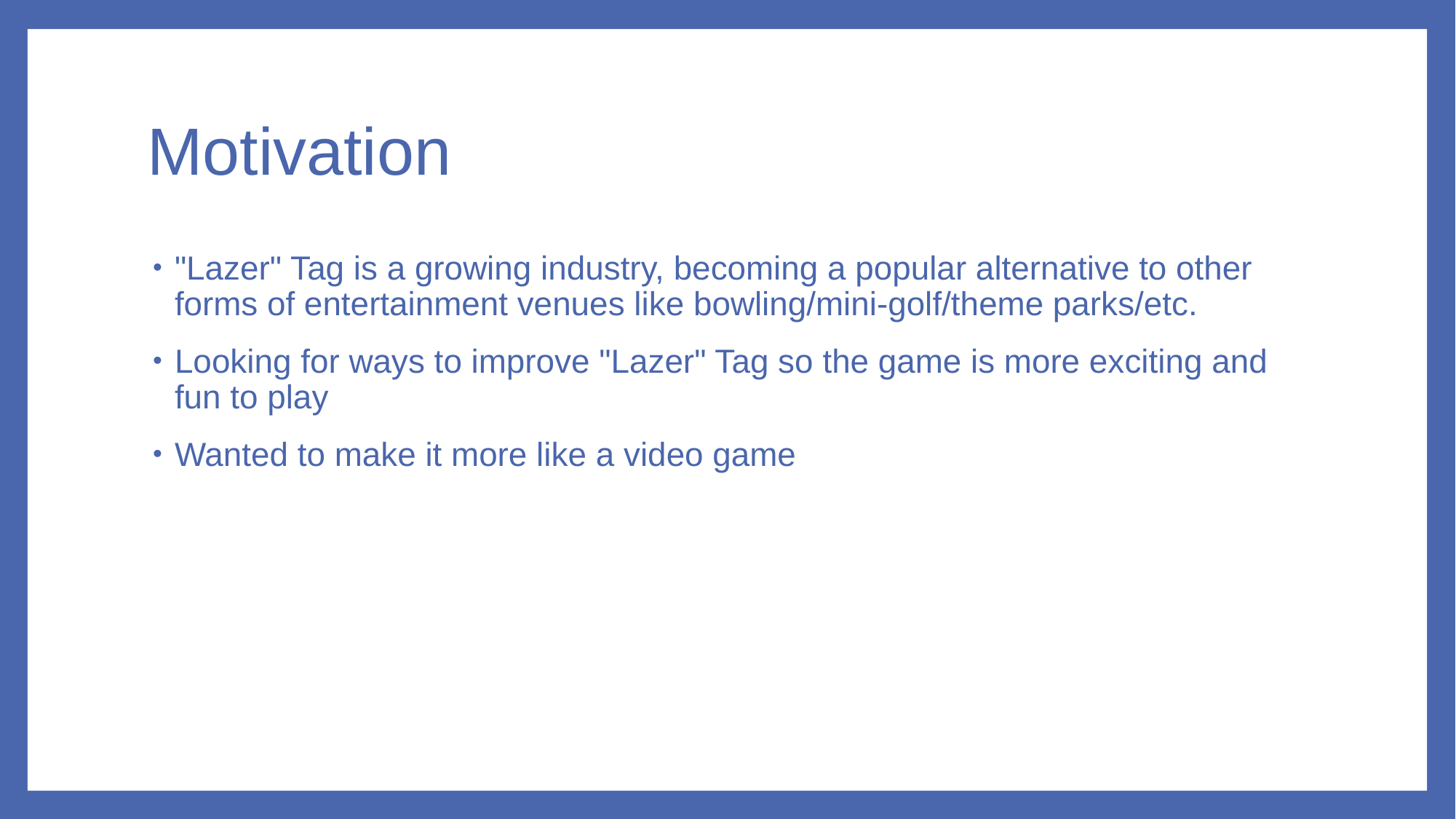

# Motivation
"Lazer" Tag is a growing industry, becoming a popular alternative to other forms of entertainment venues like bowling/mini-golf/theme parks/etc.
Looking for ways to improve "Lazer" Tag so the game is more exciting and fun to play
Wanted to make it more like a video game